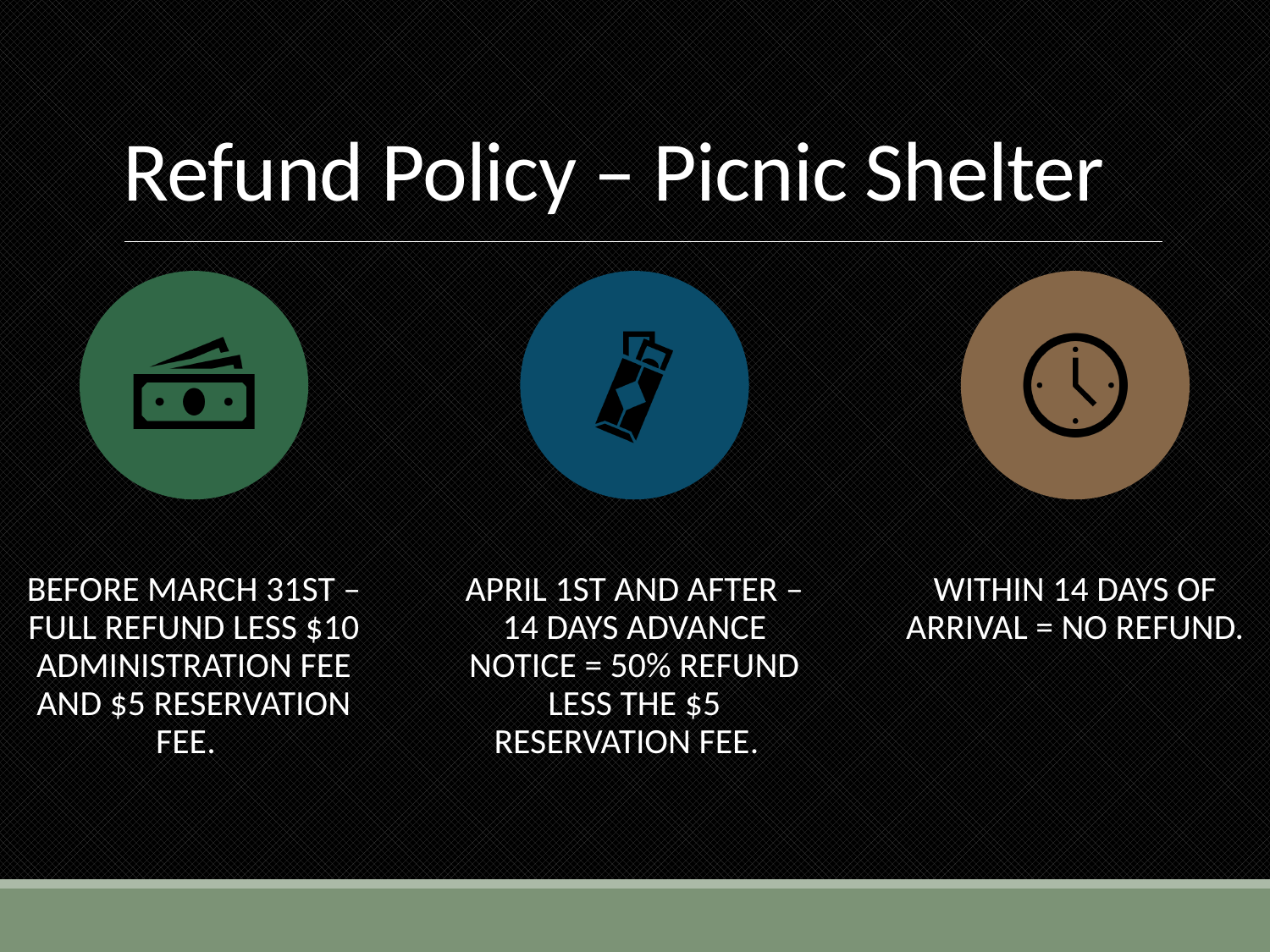

# Refund Policy – Picnic Shelter
Before March 31st – full refund less $10 Administration fee and $5 reservation fee.
April 1st and after – 14 days advance notice = 50% refund less the $5 reservation fee.
Within 14 days of arrival = no refund.